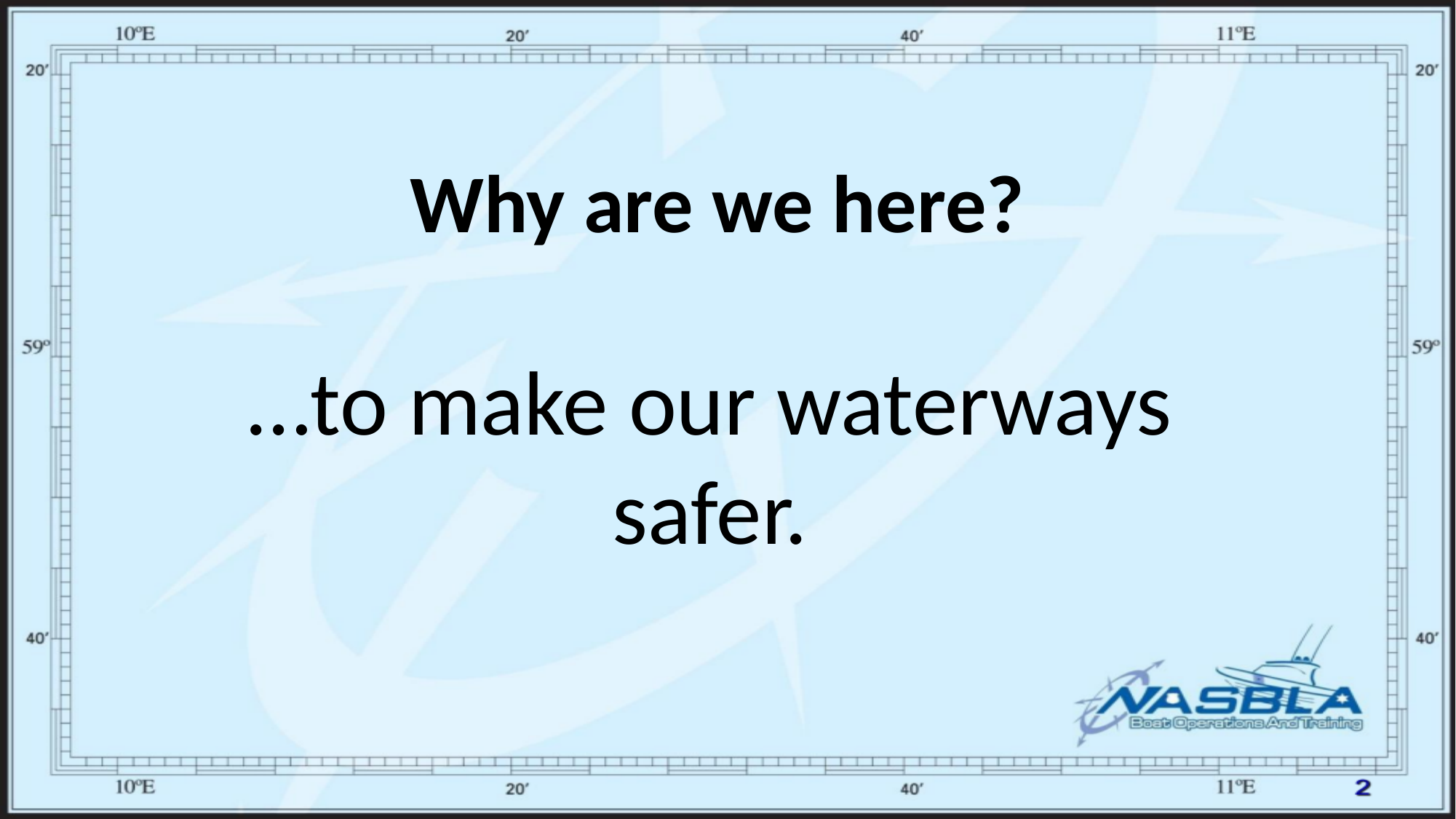

Why are we here?
…to make our waterways safer.